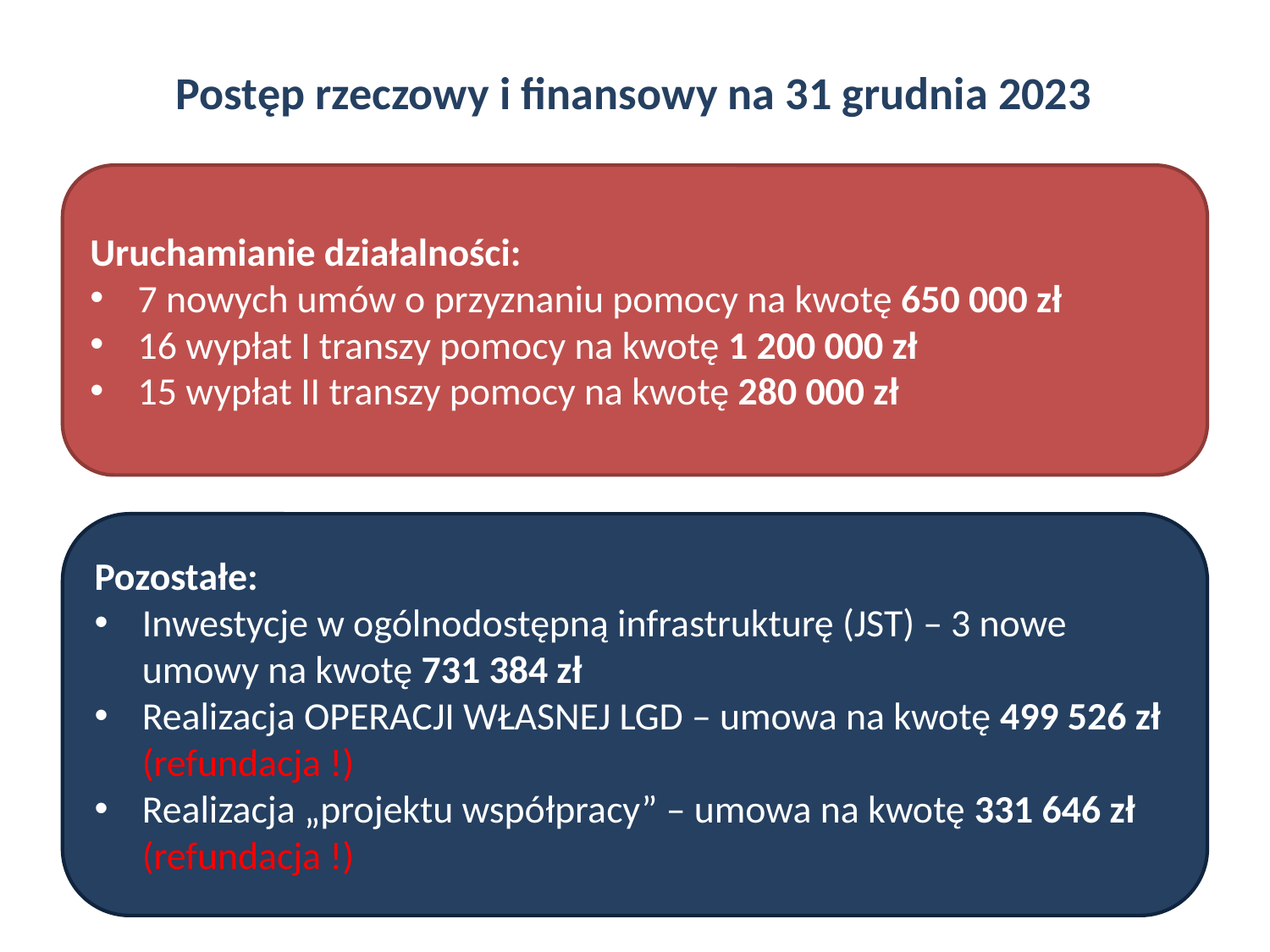

# Postęp rzeczowy i finansowy na 31 grudnia 2023
Uruchamianie działalności:
7 nowych umów o przyznaniu pomocy na kwotę 650 000 zł
16 wypłat I transzy pomocy na kwotę 1 200 000 zł
15 wypłat II transzy pomocy na kwotę 280 000 zł
Pozostałe:
Inwestycje w ogólnodostępną infrastrukturę (JST) – 3 nowe umowy na kwotę 731 384 zł
Realizacja OPERACJI WŁASNEJ LGD – umowa na kwotę 499 526 zł (refundacja !)
Realizacja „projektu współpracy” – umowa na kwotę 331 646 zł (refundacja !)